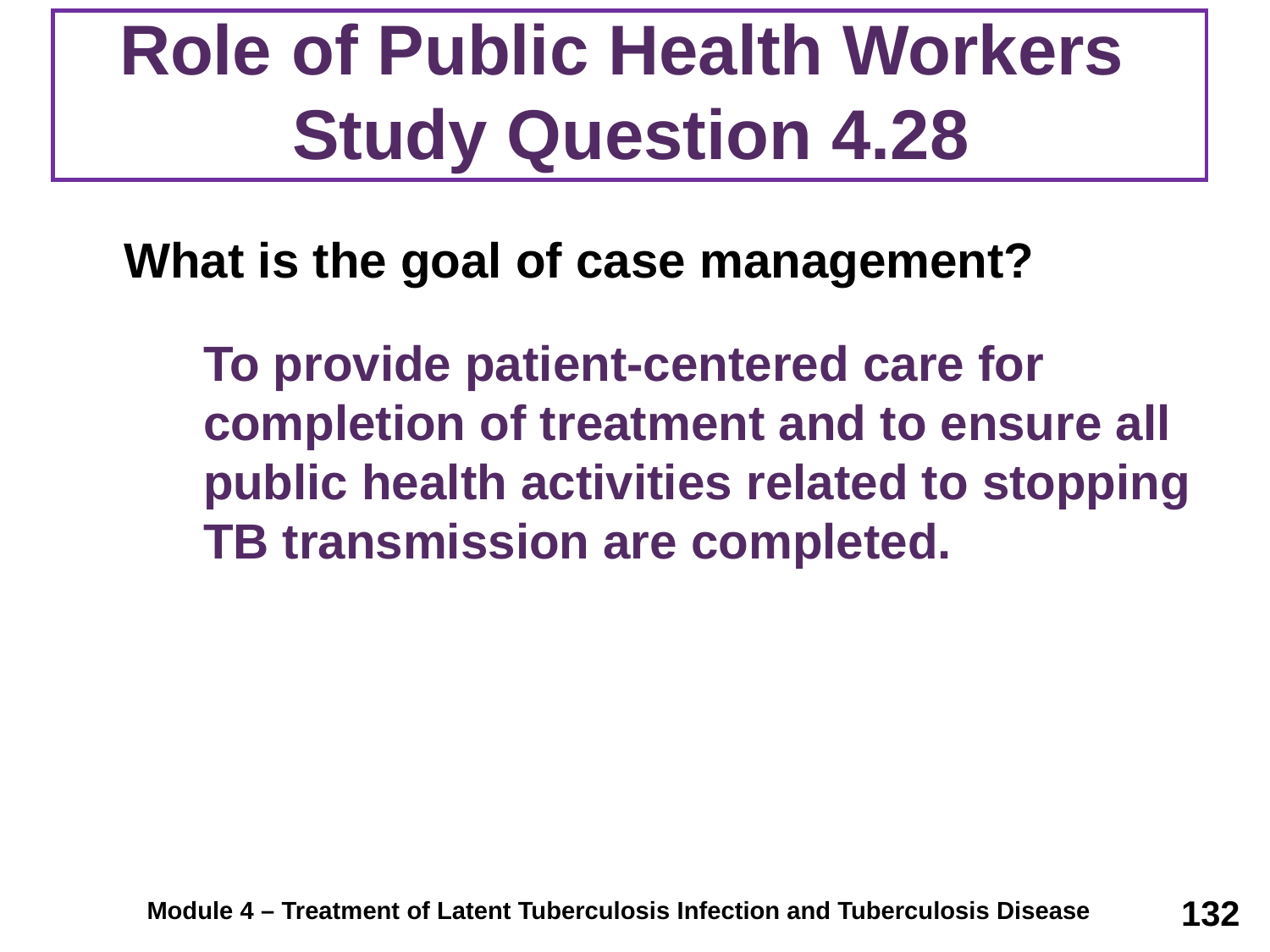

# Role of Public Health Workers Study Question 4.28
	What is the goal of case management?

To provide patient-centered care for completion of treatment and to ensure all public health activities related to stopping TB transmission are completed.
132
Module 4 – Treatment of Latent Tuberculosis Infection and Tuberculosis Disease